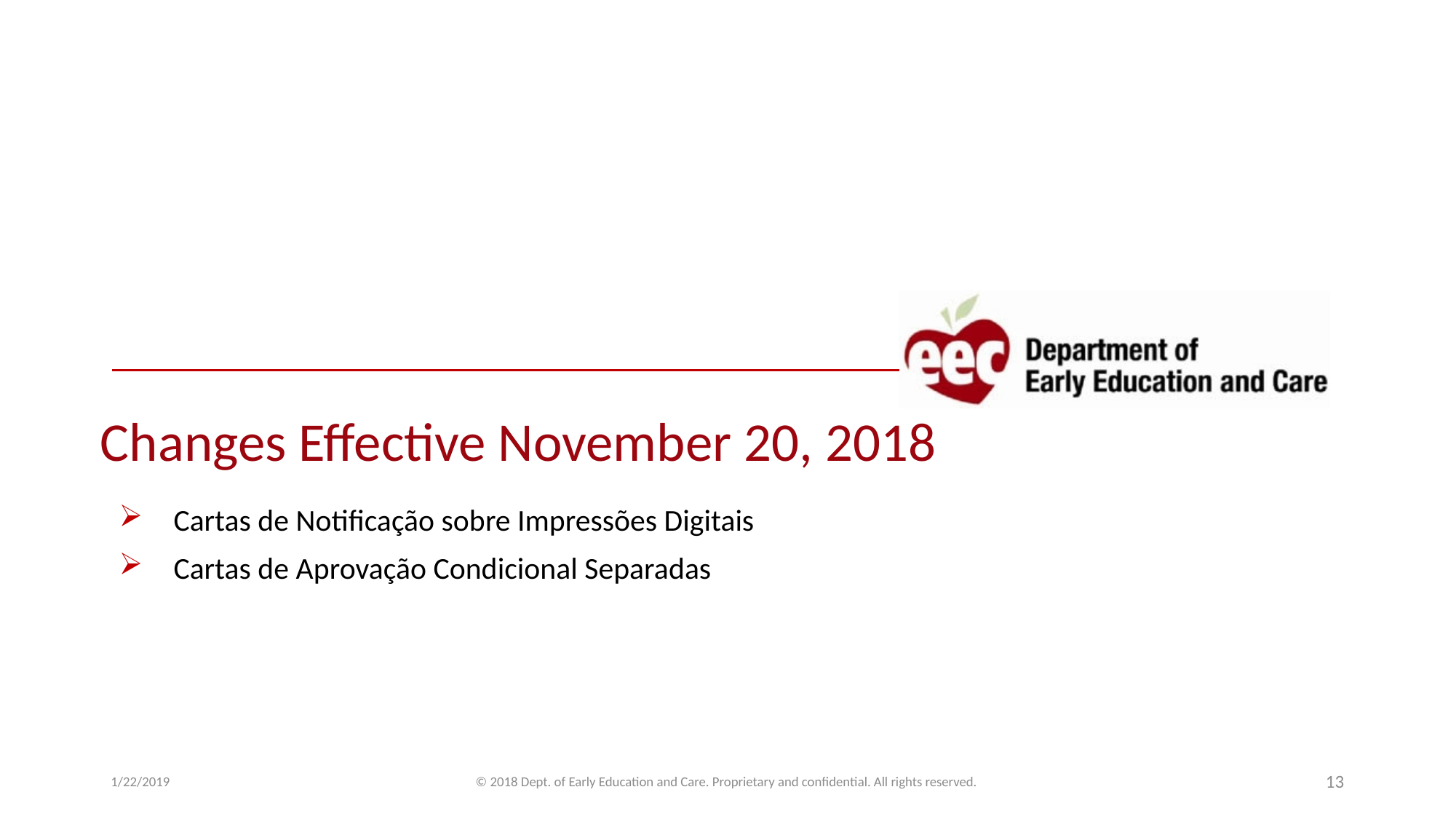

# Changes Effective November 20, 2018
Cartas de Notificação sobre Impressões Digitais
Cartas de Aprovação Condicional Separadas
© 2018 Dept. of Early Education and Care. Proprietary and confidential. All rights reserved.
1/22/2019
13